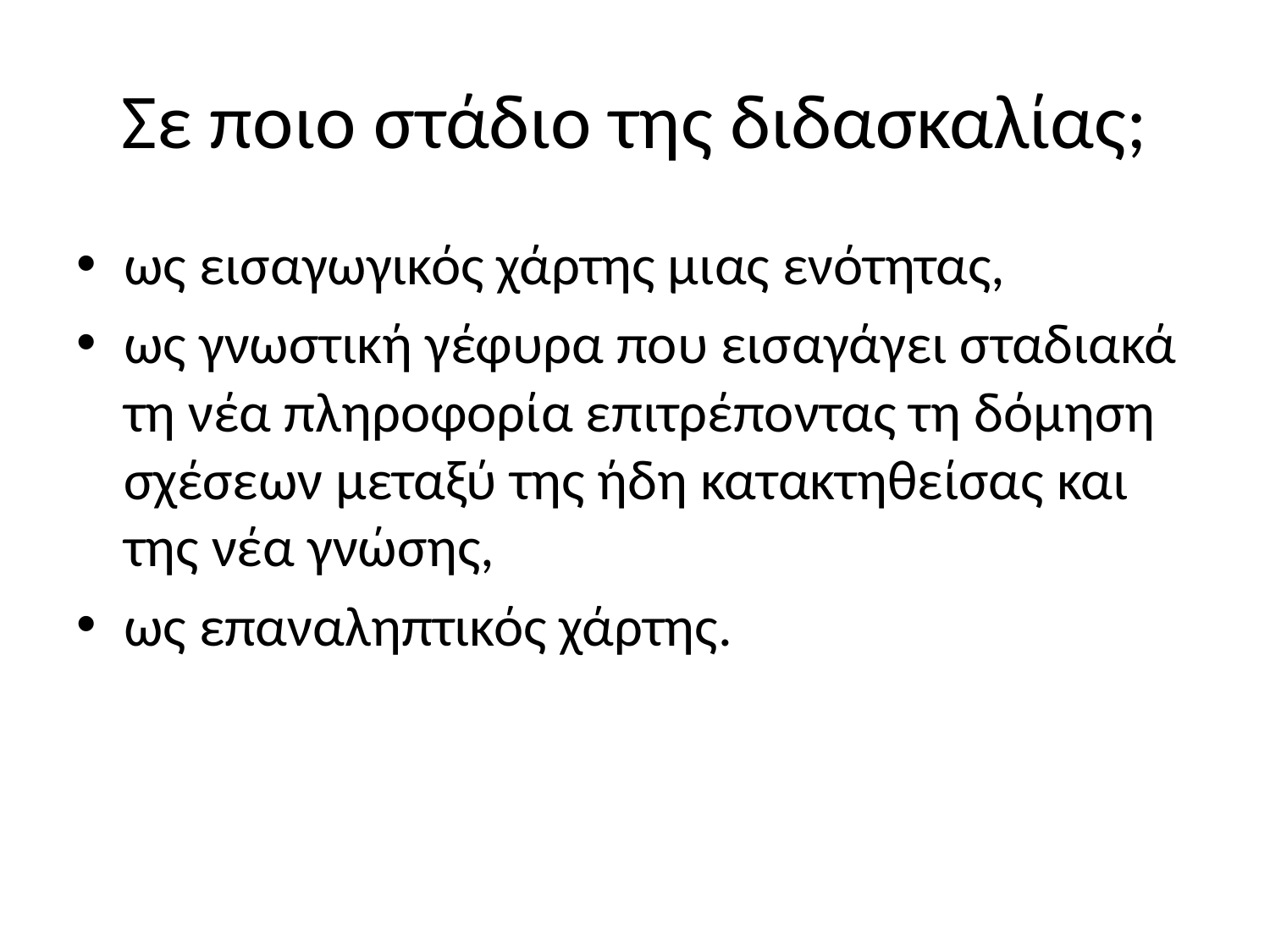

# Σε ποιο στάδιο της διδασκαλίας;
ως εισαγωγικός χάρτης μιας ενότητας,
ως γνωστική γέφυρα που εισαγάγει σταδιακά τη νέα πληροφορία επιτρέποντας τη δόμηση σχέσεων μεταξύ της ήδη κατακτηθείσας και της νέα γνώσης,
ως επαναληπτικός χάρτης.